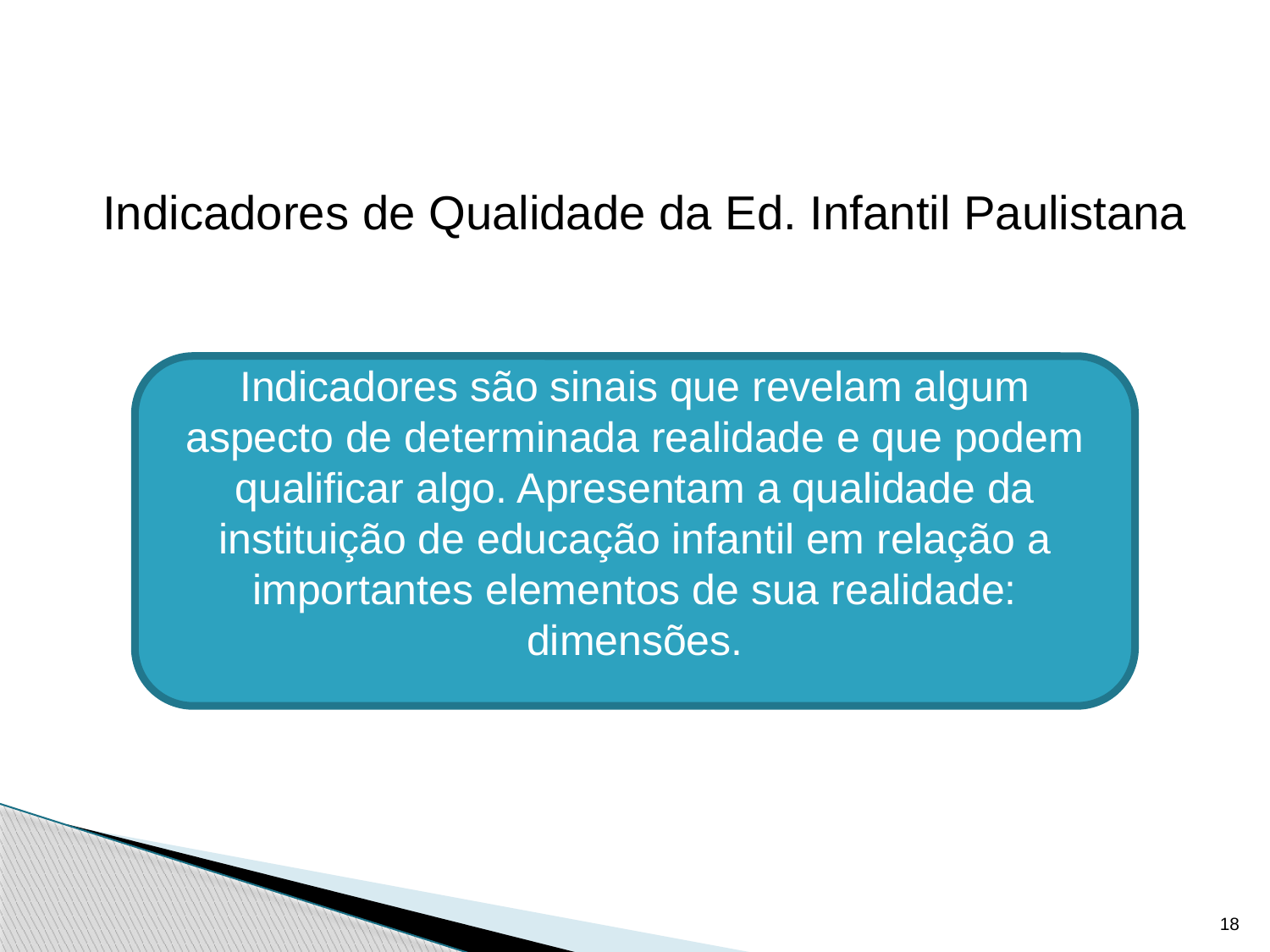

Indicadores de Qualidade da Ed. Infantil Paulistana
Indicadores são sinais que revelam algum aspecto de determinada realidade e que podem qualificar algo. Apresentam a qualidade da instituição de educação infantil em relação a importantes elementos de sua realidade: dimensões.

18